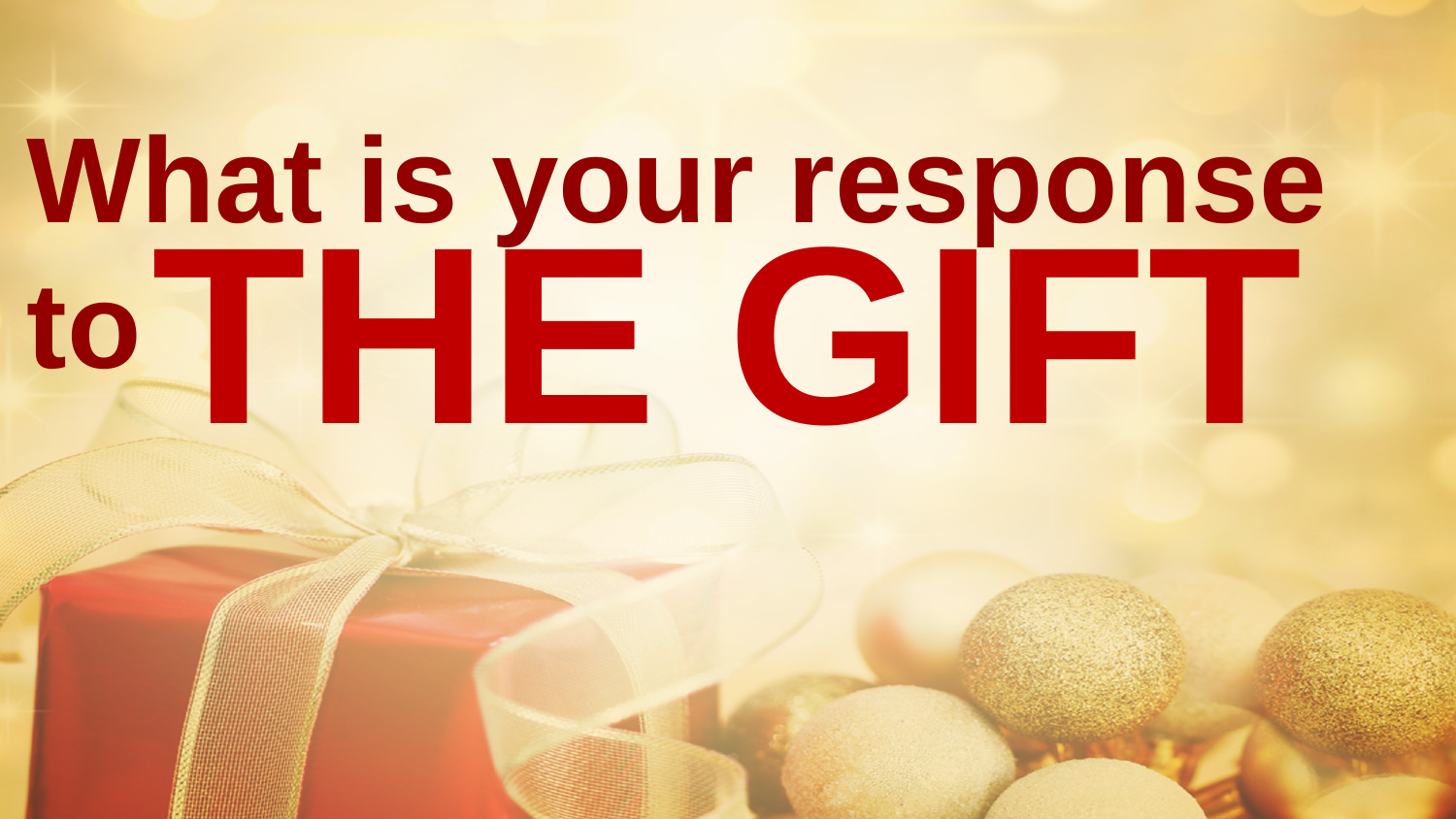

What is your response to
THE GIFT